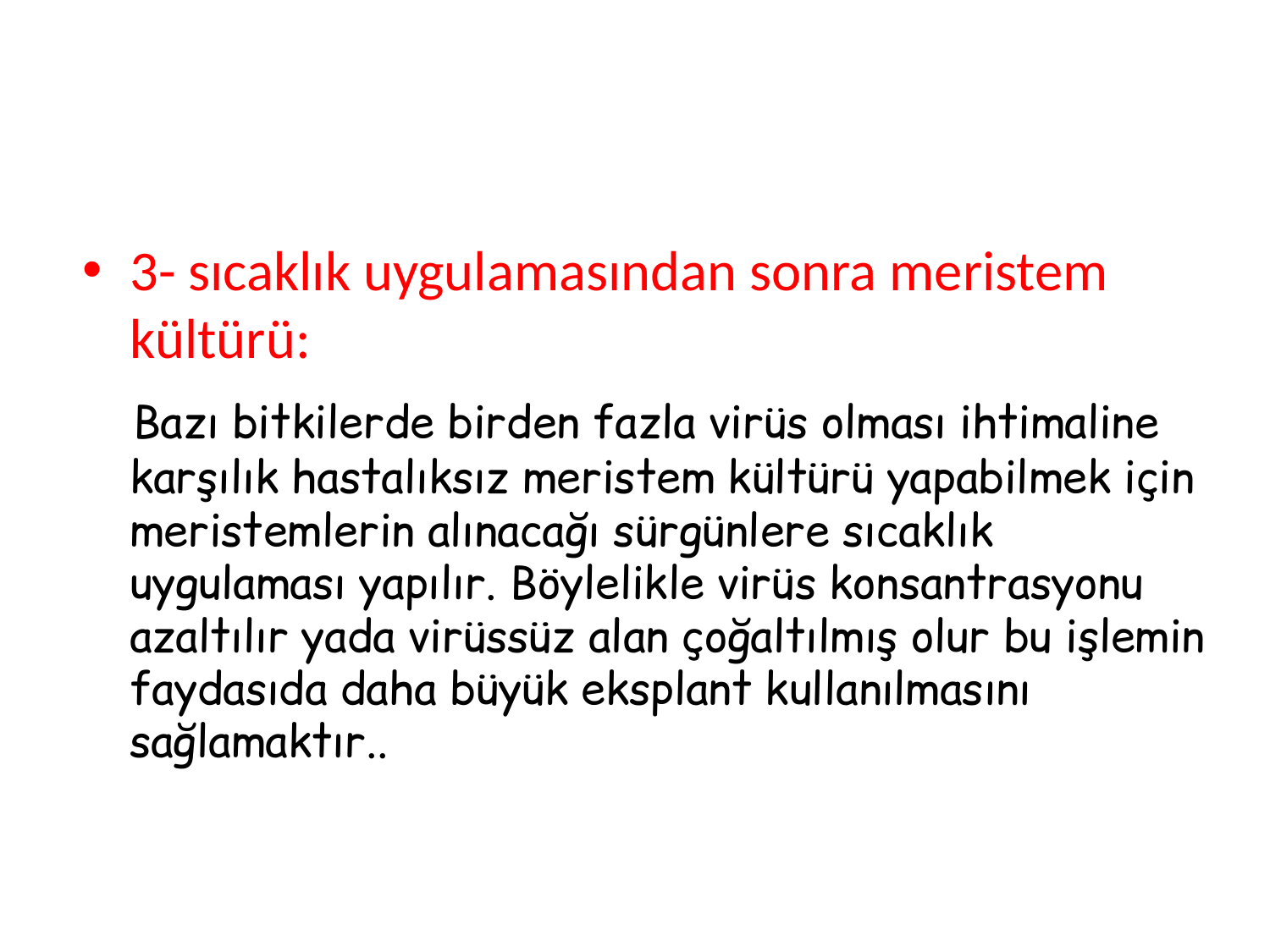

3- sıcaklık uygulamasından sonra meristem kültürü:
    Bazı bitkilerde birden fazla virüs olması ihtimaline karşılık hastalıksız meristem kültürü yapabilmek için meristemlerin alınacağı sürgünlere sıcaklık uygulaması yapılır. Böylelikle virüs konsantrasyonu azaltılır yada virüssüz alan çoğaltılmış olur bu işlemin faydasıda daha büyük eksplant kullanılmasını sağlamaktır..